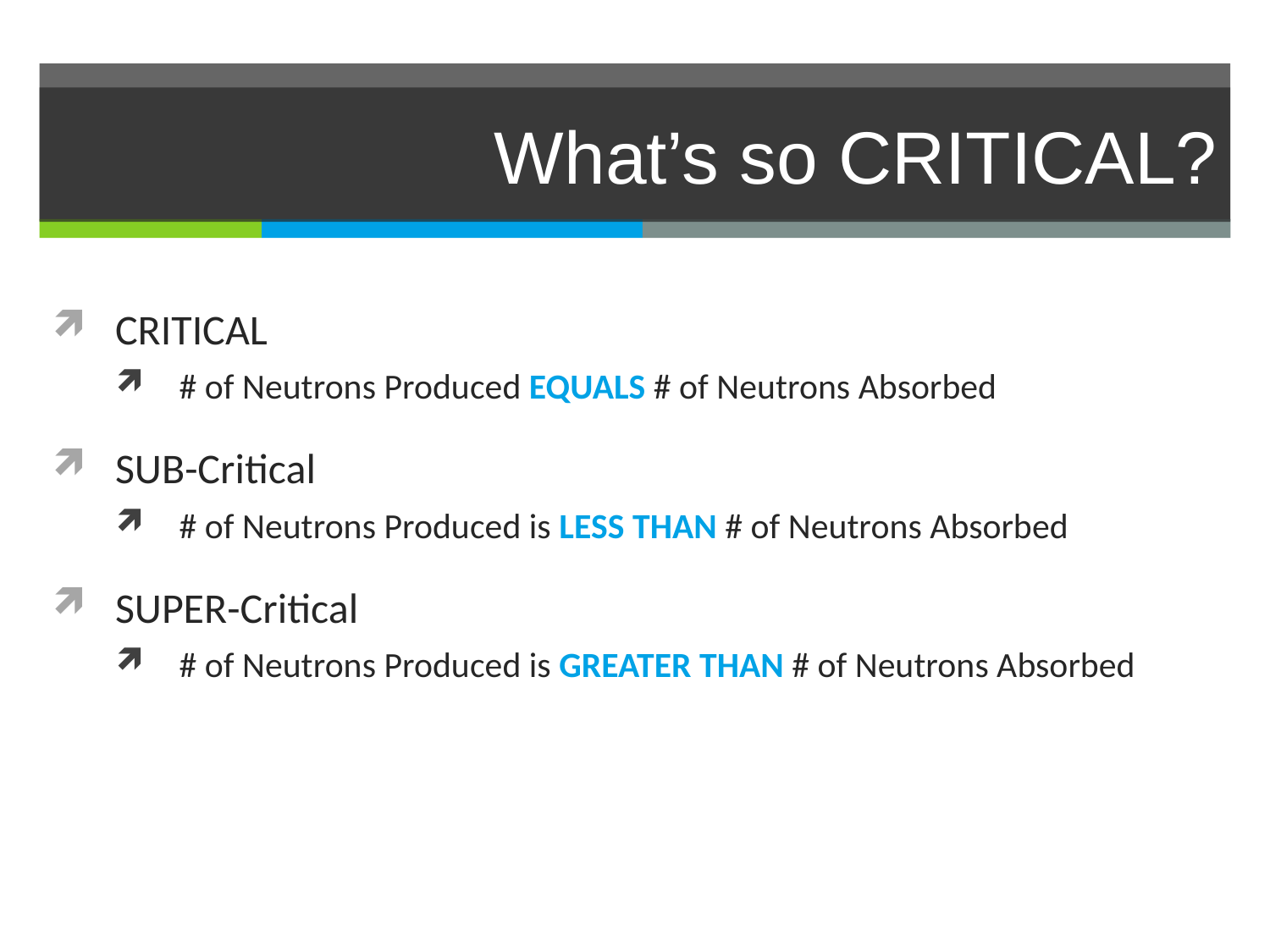

# What’s so CRITICAL?
CRITICAL
# of Neutrons Produced EQUALS # of Neutrons Absorbed
SUB-Critical
# of Neutrons Produced is LESS THAN # of Neutrons Absorbed
SUPER-Critical
# of Neutrons Produced is GREATER THAN # of Neutrons Absorbed